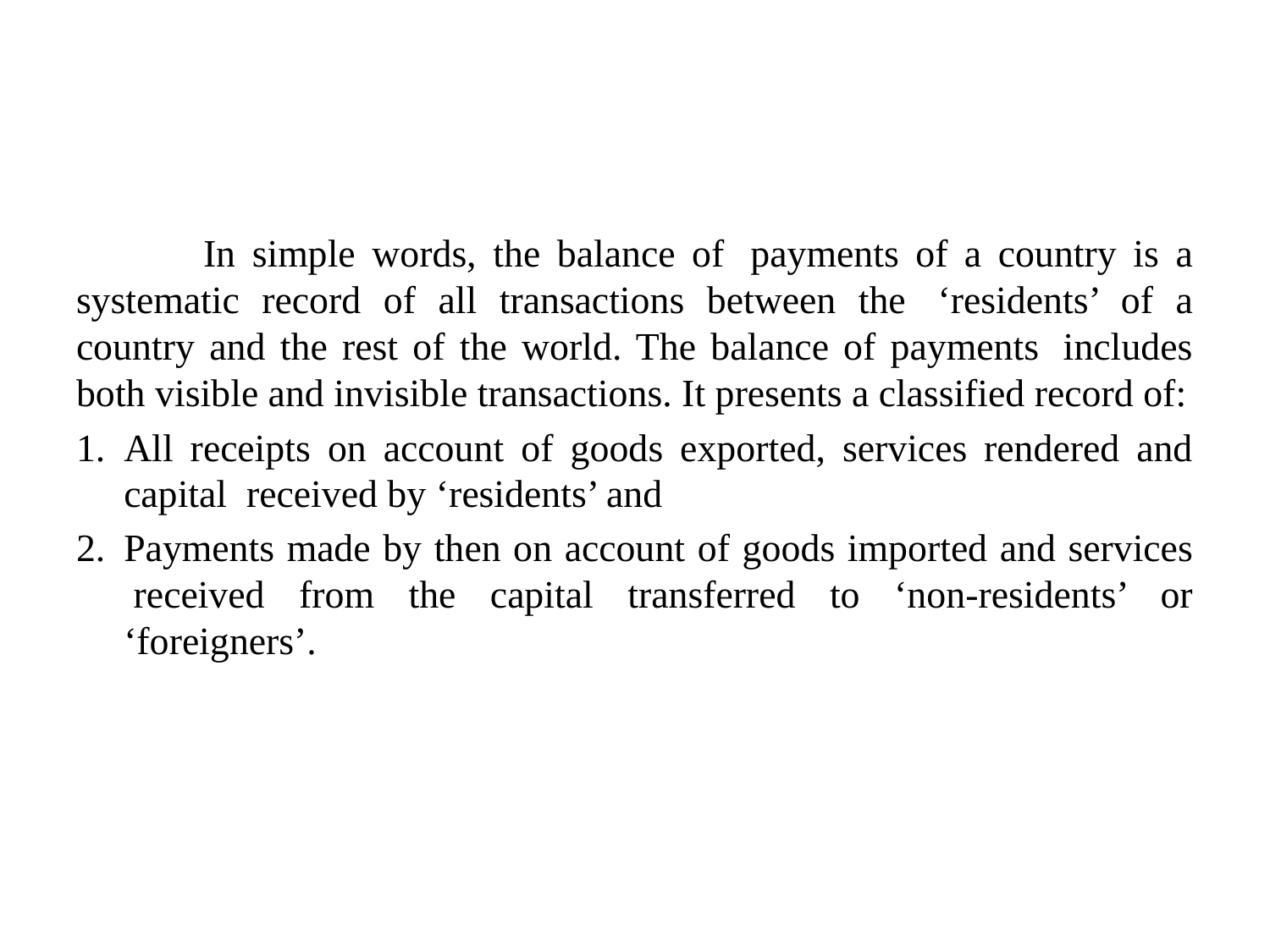

#
	In simple words, the balance of  payments of a country is a systematic record of all transactions between the  ‘residents’ of a country and the rest of the world. The balance of payments  includes both visible and invisible transactions. It presents a classified record of:
All receipts on account of goods exported, services rendered and capital  received by ‘residents’ and
Payments made by then on account of goods imported and services  received from the capital transferred to ‘non-residents’ or ‘foreigners’.